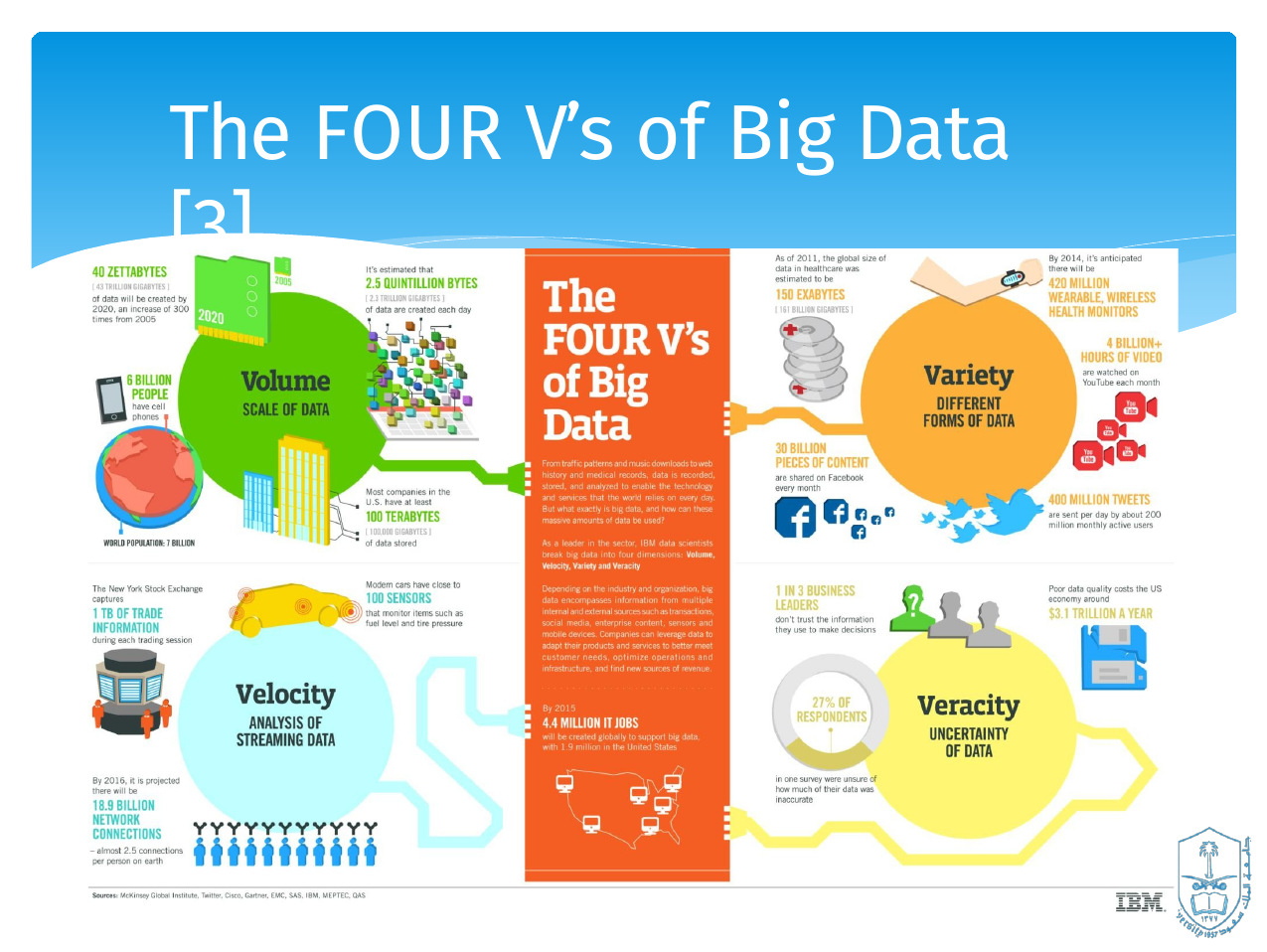

# The FOUR V’s of Big Data [3]